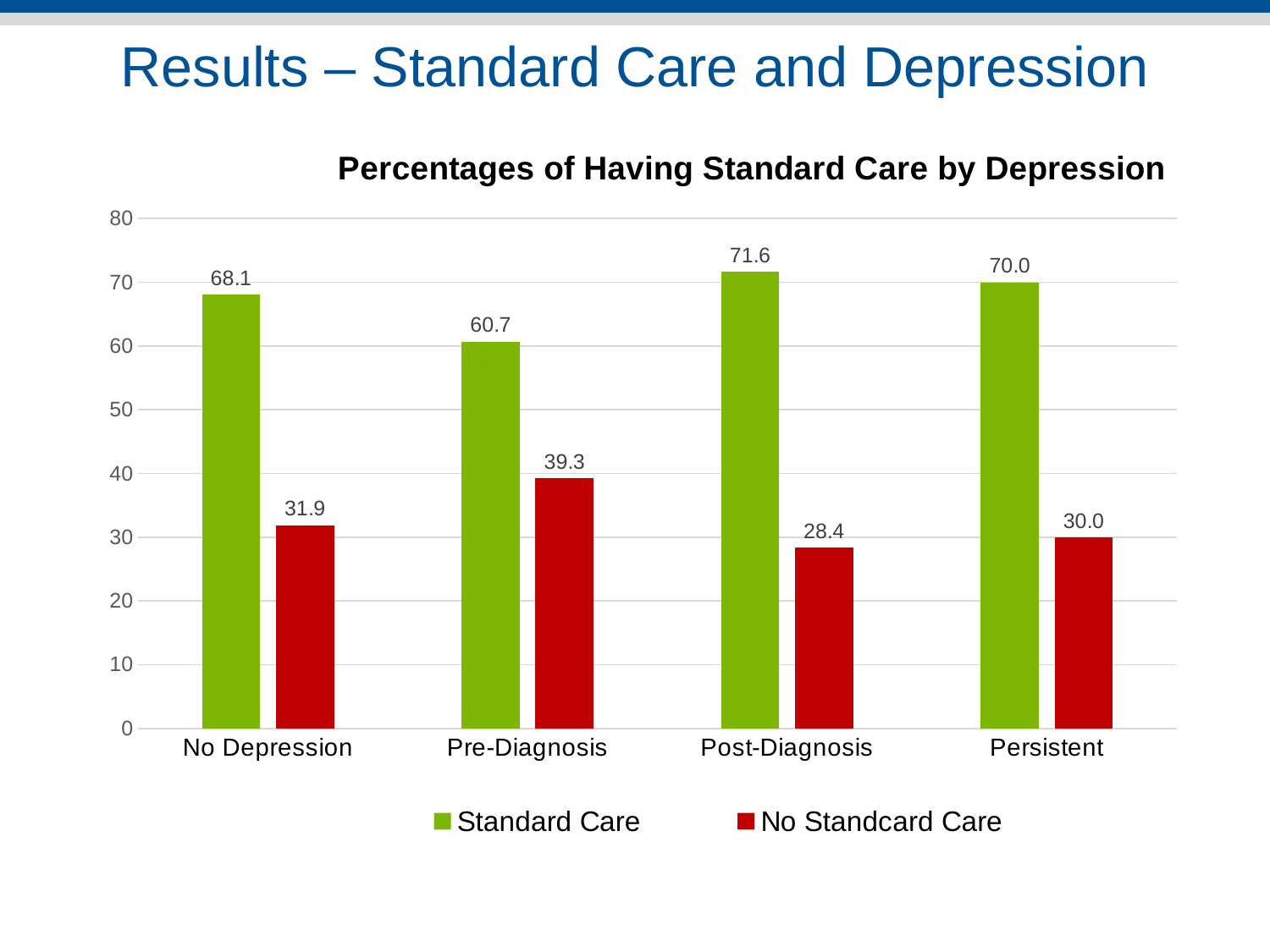

# Results – Standard Care and Depression

### Chart: Percentages of Having Standard Care by Depression

| Category | Standard Care | No Standcard Care |
|---|---|---|
| No Depression | 68.13 | 31.87 |
| Pre-Diagnosis | 60.7 | 39.3 |
| Post-Diagnosis | 71.63 | 28.37 |
| Persistent | 70.0 | 30.0 |